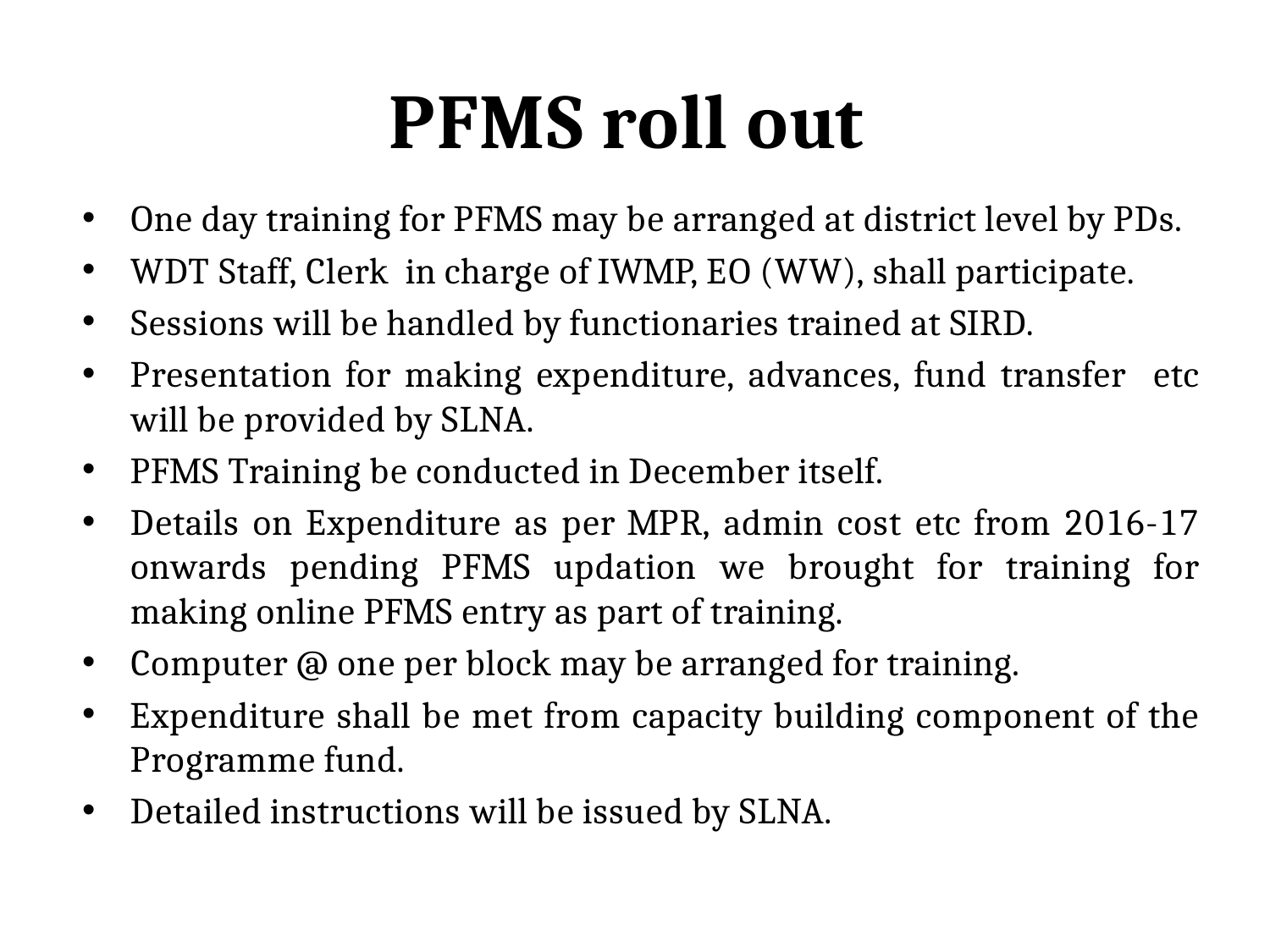

# PFMS roll out
One day training for PFMS may be arranged at district level by PDs.
WDT Staff, Clerk  in charge of IWMP, EO (WW), shall participate.
Sessions will be handled by functionaries trained at SIRD.
Presentation for making expenditure, advances, fund transfer  etc will be provided by SLNA.
PFMS Training be conducted in December itself.
Details on Expenditure as per MPR, admin cost etc from 2016-17 onwards pending PFMS updation we brought for training for making online PFMS entry as part of training.
Computer @ one per block may be arranged for training.
Expenditure shall be met from capacity building component of the Programme fund.
Detailed instructions will be issued by SLNA.